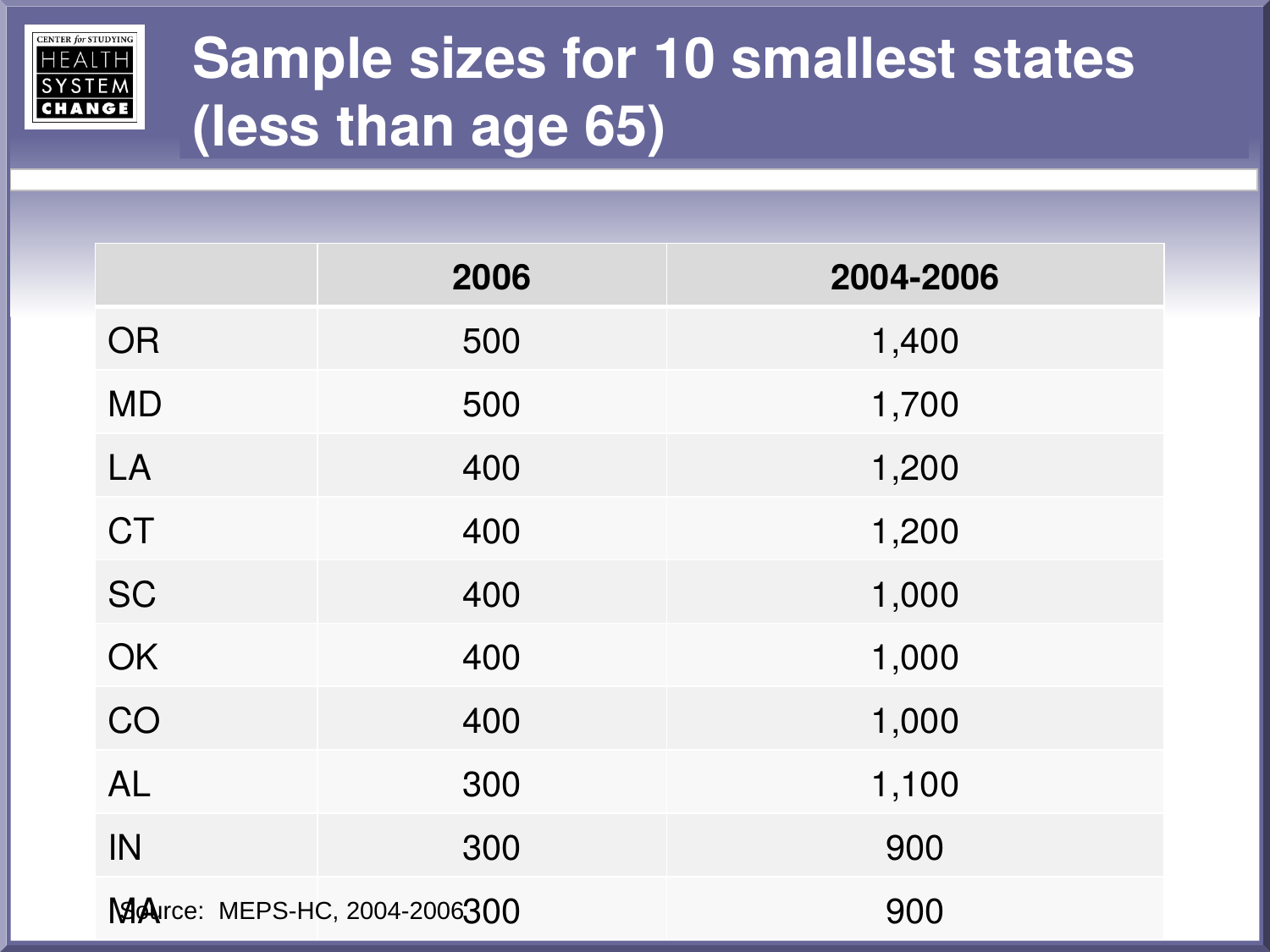

# Sample sizes for 10 smallest states (less than age 65)
|  | 2006 | 2004-2006 |
| --- | --- | --- |
| OR | 500 | 1,400 |
| MD | 500 | 1,700 |
| LA | 400 | 1,200 |
| CT | 400 | 1,200 |
| SC | 400 | 1,000 |
| OK | 400 | 1,000 |
| CO | 400 | 1,000 |
| AL | 300 | 1,100 |
| IN | 300 | 900 |
| MA | 300 | 900 |
Source:  MEPS-HC, 2004-2006